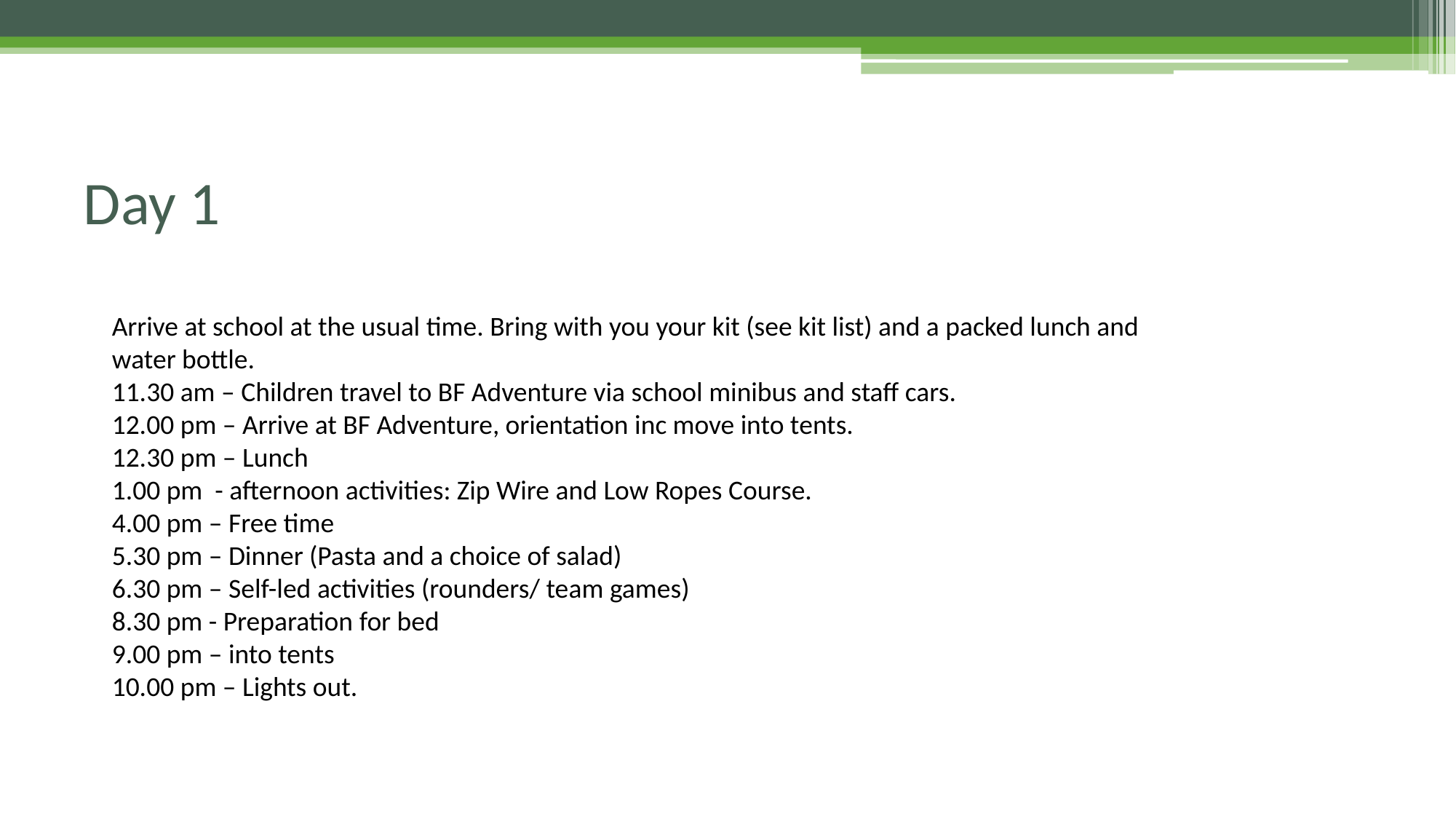

# Day 1
Arrive at school at the usual time. Bring with you your kit (see kit list) and a packed lunch and water bottle.
11.30 am – Children travel to BF Adventure via school minibus and staff cars.
12.00 pm – Arrive at BF Adventure, orientation inc move into tents.
12.30 pm – Lunch
1.00 pm  - afternoon activities: Zip Wire and Low Ropes Course.
4.00 pm – Free time
5.30 pm – Dinner (Pasta and a choice of salad)
6.30 pm – Self-led activities (rounders/ team games)
8.30 pm - Preparation for bed
9.00 pm – into tents
10.00 pm – Lights out.